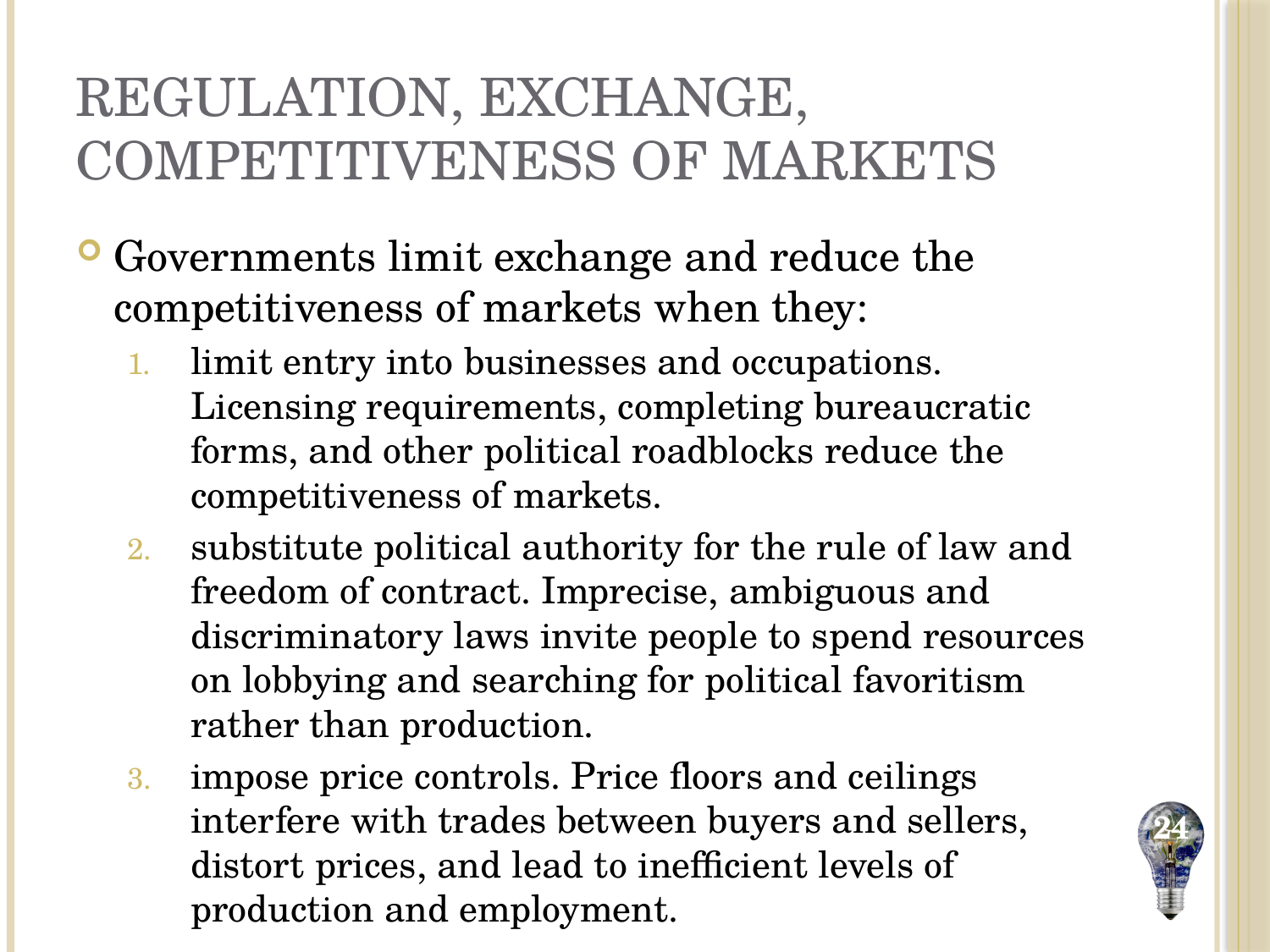

# Regulation, Exchange, Competitiveness of Markets
Governments limit exchange and reduce the competitiveness of markets when they:
limit entry into businesses and occupations. Licensing requirements, completing bureaucratic forms, and other political roadblocks reduce the competitiveness of markets.
substitute political authority for the rule of law and freedom of contract. Imprecise, ambiguous and discriminatory laws invite people to spend resources on lobbying and searching for political favoritism rather than production.
impose price controls. Price floors and ceilings interfere with trades between buyers and sellers, distort prices, and lead to inefficient levels of production and employment.
24